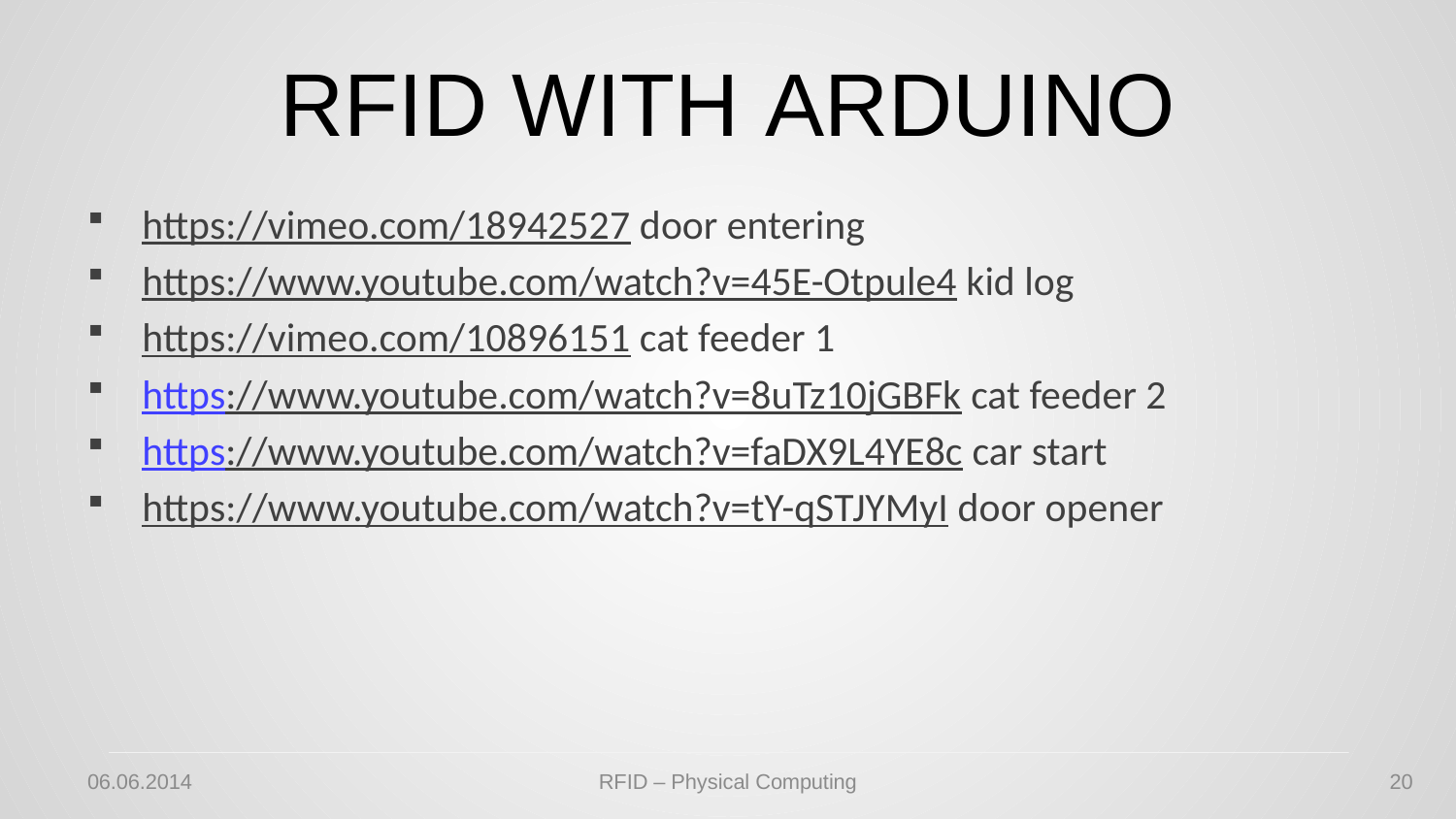

# RFID WITH ARDUINO
https://vimeo.com/18942527 door entering
https://www.youtube.com/watch?v=45E-Otpule4 kid log
https://vimeo.com/10896151 cat feeder 1
https://www.youtube.com/watch?v=8uTz10jGBFk cat feeder 2
https://www.youtube.com/watch?v=faDX9L4YE8c car start
https://www.youtube.com/watch?v=tY-qSTJYMyI door opener

06.06.2014
RFID – Physical Computing
20